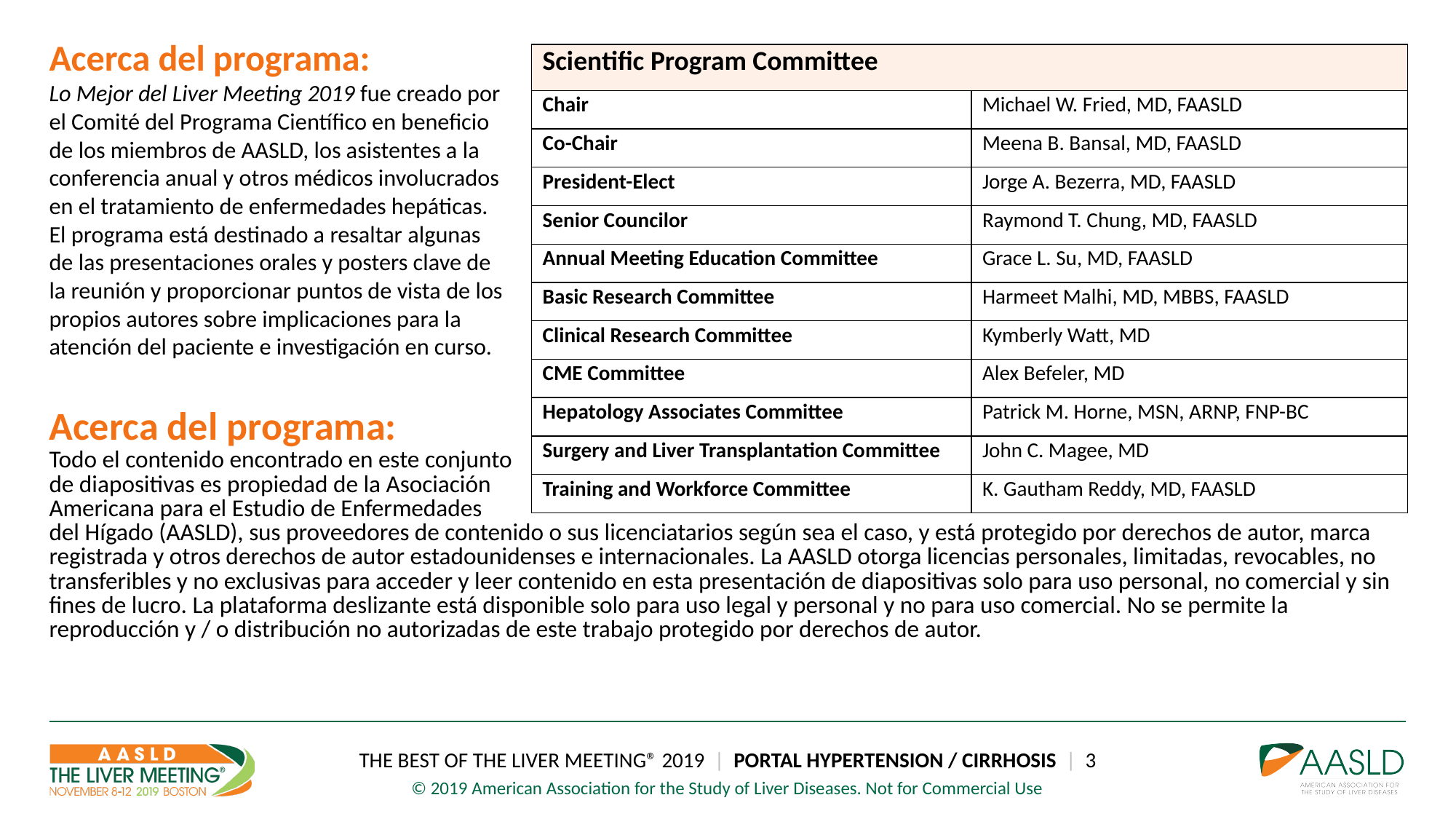

# Acerca del programa: Lo Mejor del Liver Meeting 2019 fue creado por el Comité del Programa Científico en beneficio de los miembros de AASLD, los asistentes a la conferencia anual y otros médicos involucrados en el tratamiento de enfermedades hepáticas. El programa está destinado a resaltar algunas de las presentaciones orales y posters clave de la reunión y proporcionar puntos de vista de los propios autores sobre implicaciones para la atención del paciente e investigación en curso.
| Scientific Program Committee |  |
| --- | --- |
| Chair | Michael W. Fried, MD, FAASLD |
| Co-Chair | Meena B. Bansal, MD, FAASLD |
| President-Elect | Jorge A. Bezerra, MD, FAASLD |
| Senior Councilor | Raymond T. Chung, MD, FAASLD |
| Annual Meeting Education Committee | Grace L. Su, MD, FAASLD |
| Basic Research Committee | Harmeet Malhi, MD, MBBS, FAASLD |
| Clinical Research Committee | Kymberly Watt, MD |
| CME Committee | Alex Befeler, MD |
| Hepatology Associates Committee | Patrick M. Horne, MSN, ARNP, FNP-BC |
| Surgery and Liver Transplantation Committee | John C. Magee, MD |
| Training and Workforce Committee | K. Gautham Reddy, MD, FAASLD |
Acerca del programa:
Todo el contenido encontrado en este conjunto
de diapositivas es propiedad de la Asociación
Americana para el Estudio de Enfermedades
del Hígado (AASLD), sus proveedores de contenido o sus licenciatarios según sea el caso, y está protegido por derechos de autor, marca registrada y otros derechos de autor estadounidenses e internacionales. La AASLD otorga licencias personales, limitadas, revocables, no transferibles y no exclusivas para acceder y leer contenido en esta presentación de diapositivas solo para uso personal, no comercial y sin fines de lucro. La plataforma deslizante está disponible solo para uso legal y personal y no para uso comercial. No se permite la reproducción y / o distribución no autorizadas de este trabajo protegido por derechos de autor.